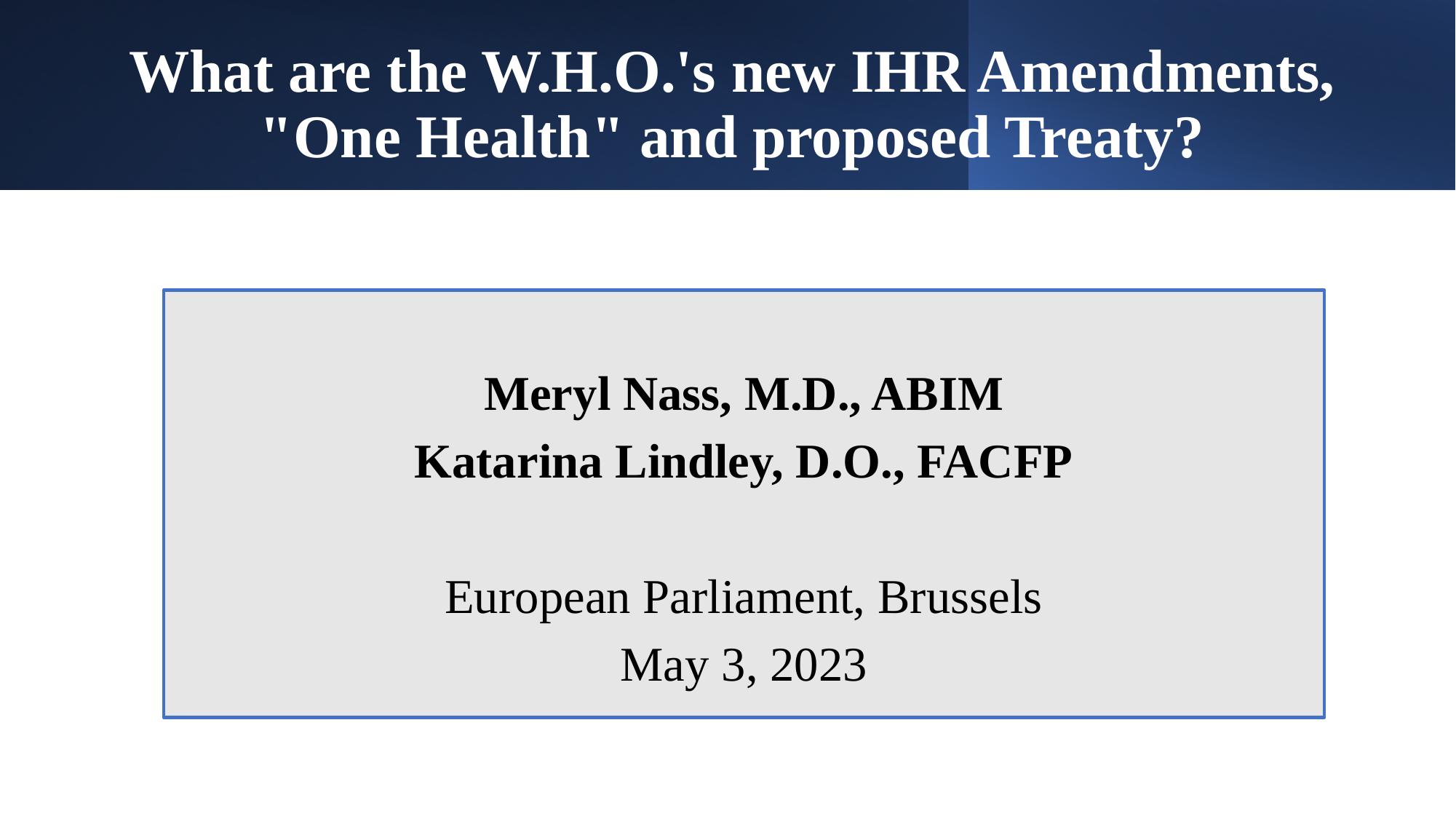

# What are the W.H.O.'s new IHR Amendments, "One Health" and proposed Treaty?

Meryl Nass, M.D., ABIM
Katarina Lindley, D.O., FACFP

European Parliament, Brussels
May 3, 2023